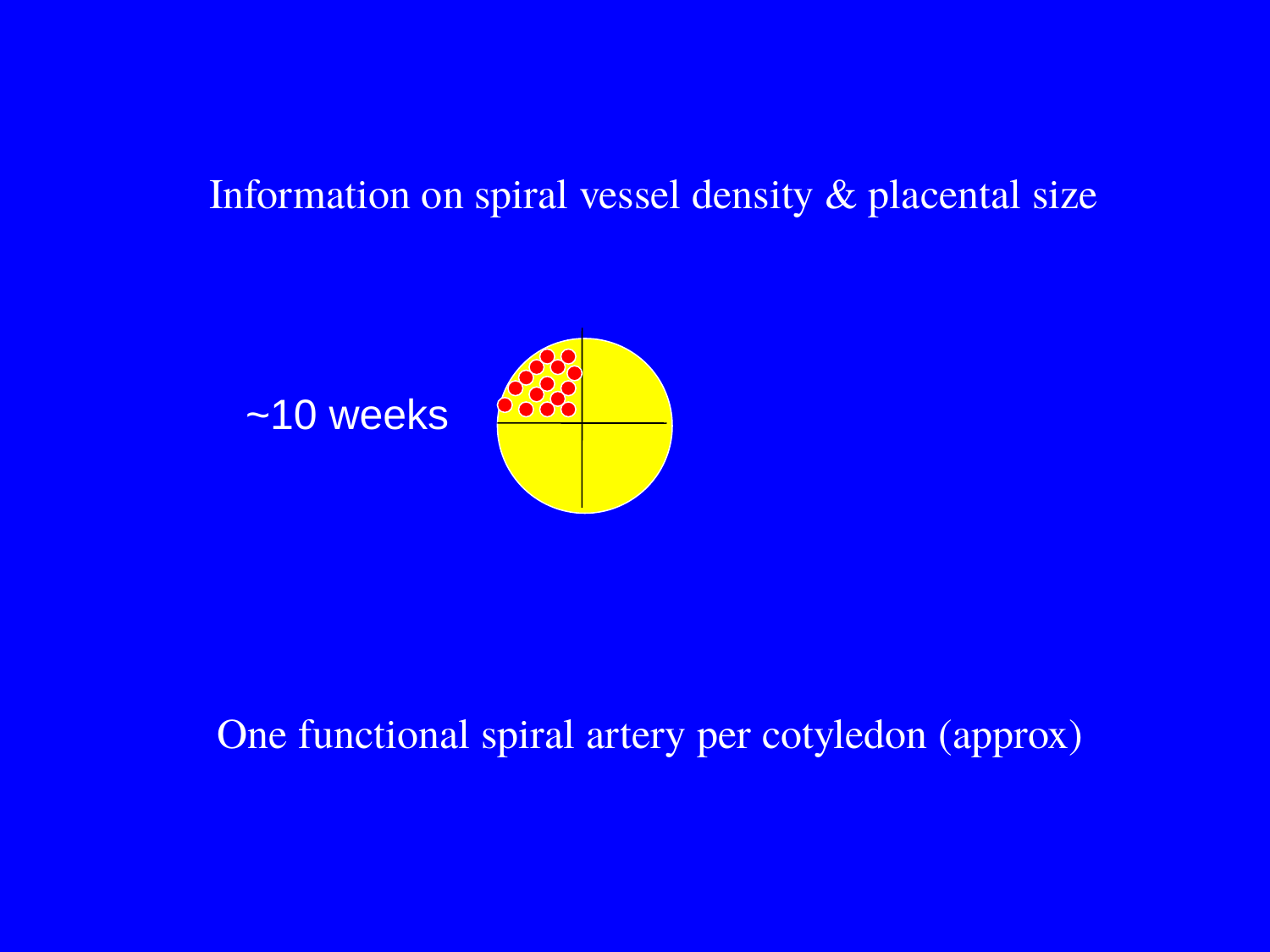

Information on spiral vessel density & placental size

~10 weeks

One functional spiral artery per cotyledon (approx)